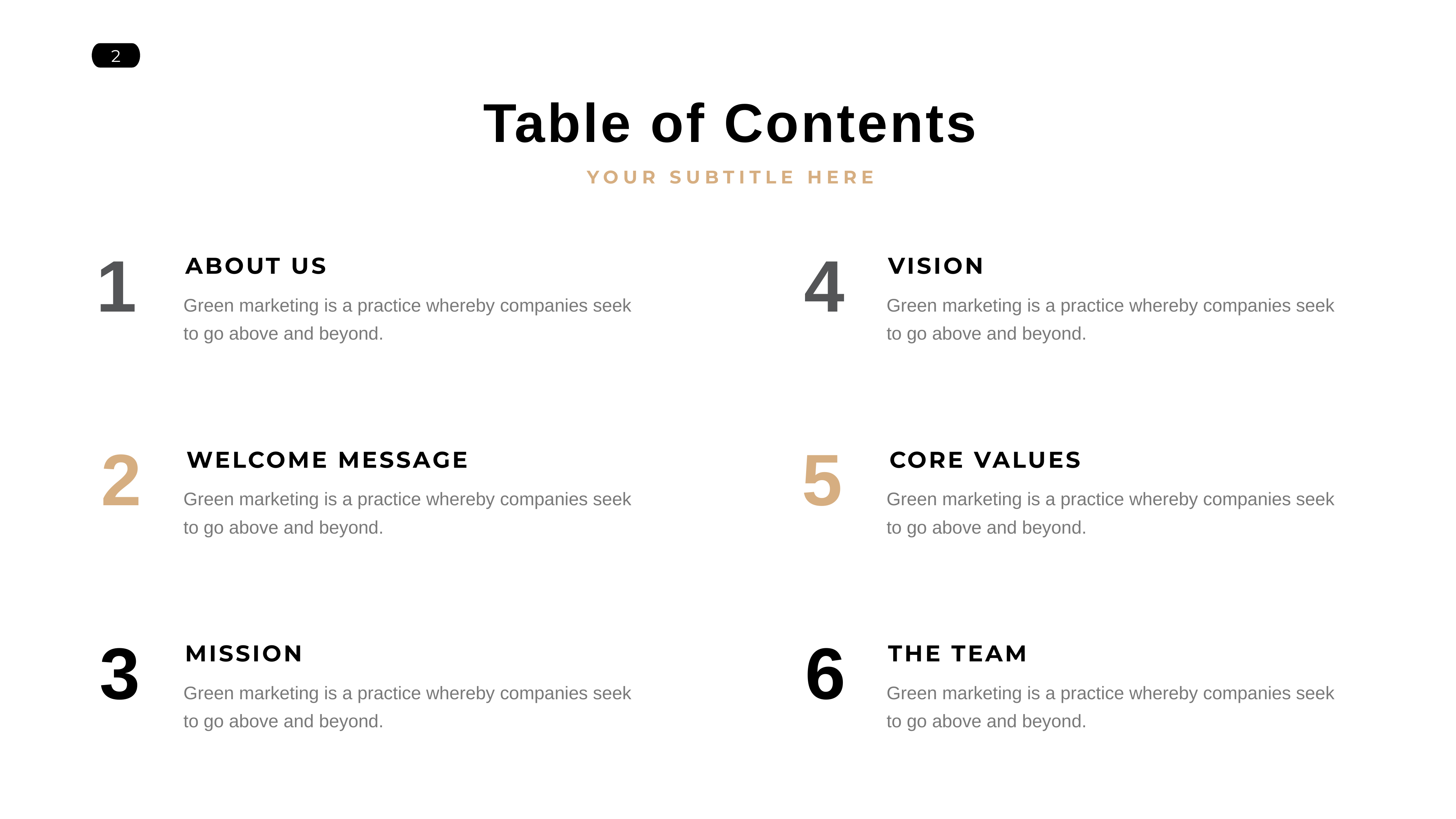

Table of Contents
YOUR SUBTITLE HERE
1
4
ABOUT US
VISION
Green marketing is a practice whereby companies seek to go above and beyond.
Green marketing is a practice whereby companies seek to go above and beyond.
2
5
WELCOME MESSAGE
CORE VALUES
Green marketing is a practice whereby companies seek to go above and beyond.
Green marketing is a practice whereby companies seek to go above and beyond.
3
6
MISSION
THE TEAM
Green marketing is a practice whereby companies seek to go above and beyond.
Green marketing is a practice whereby companies seek to go above and beyond.